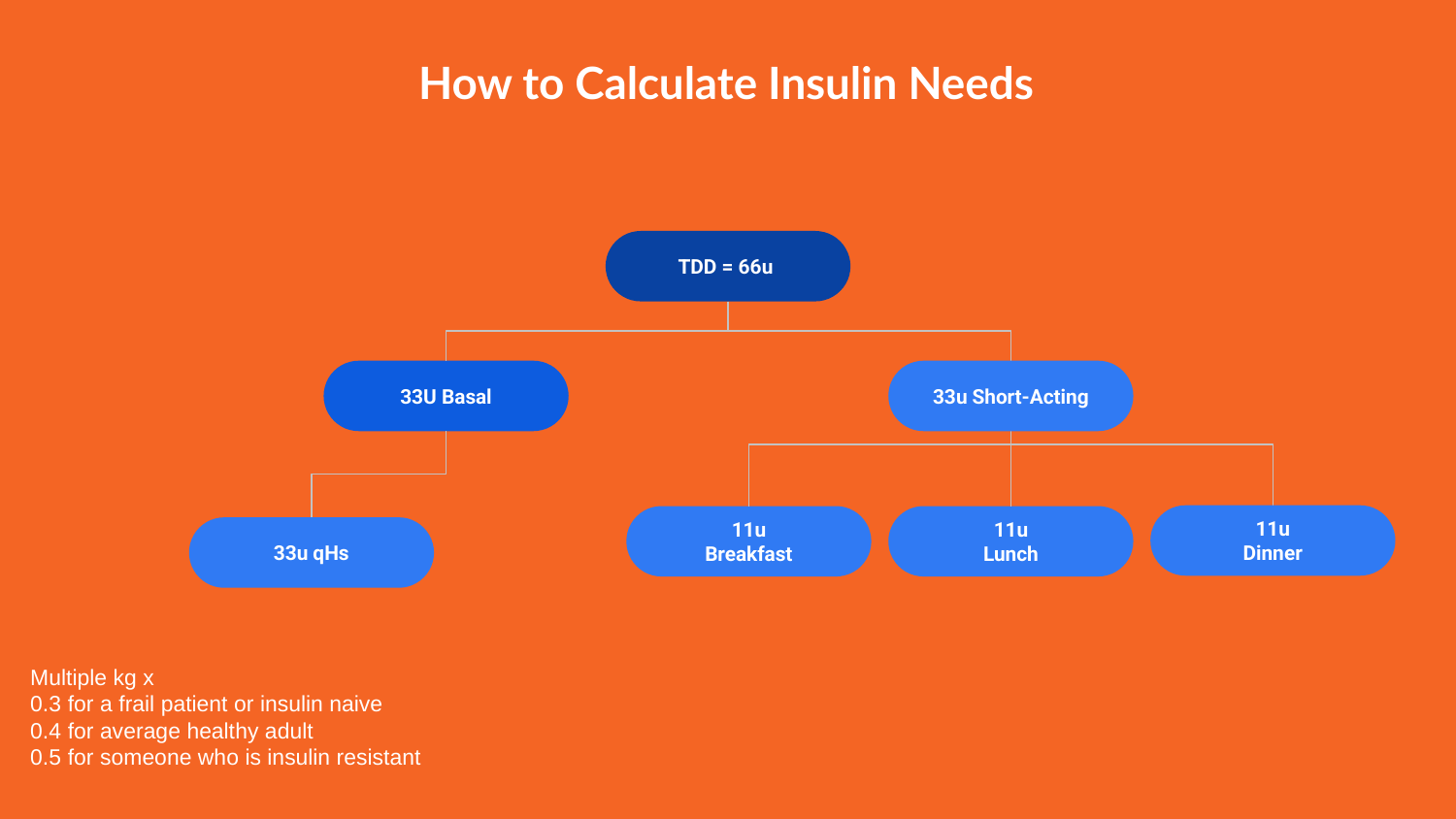

How to Calculate Insulin Needs
TDD = 66u
33U Basal
33u Short-Acting
11u
Dinner
11u
Breakfast
11u
Lunch
33u qHs
Multiple kg x
0.3 for a frail patient or insulin naive
0.4 for average healthy adult
0.5 for someone who is insulin resistant